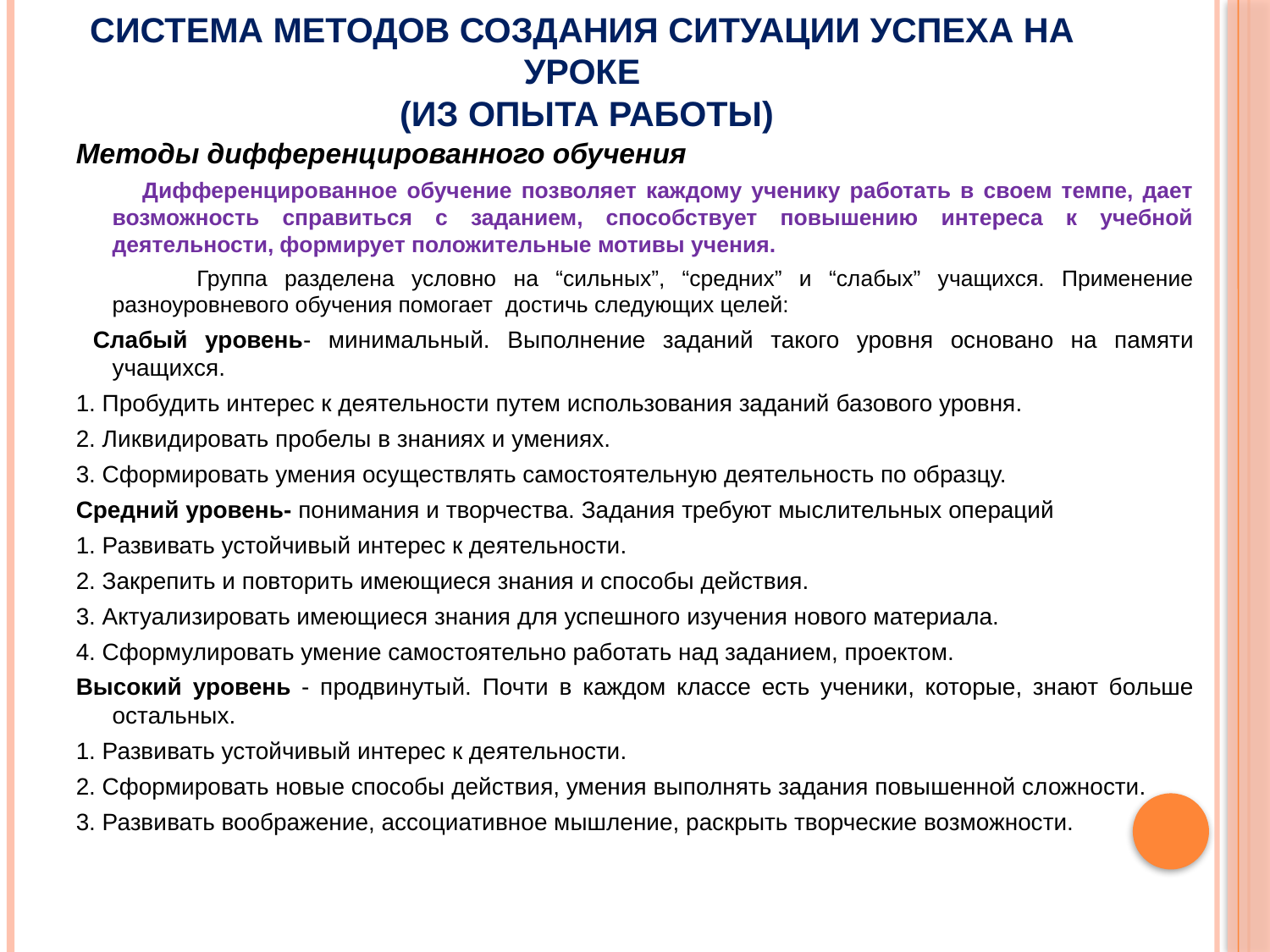

# Система методов создания ситуации успеха на уроке (из опыта работы)
Методы дифференцированного обучения
       Дифференцированное обучение позволяет каждому ученику работать в своем темпе, дает возможность справиться с заданием, способствует повышению интереса к учебной деятельности, формирует положительные мотивы учения.
       Группа разделена условно на “сильных”, “средних” и “слабых” учащихся. Применение разноуровневого обучения помогает  достичь следующих целей:
 Слабый уровень- минимальный. Выполнение заданий такого уровня основано на памяти учащихся.
1. Пробудить интерес к деятельности путем использования заданий базового уровня.
2. Ликвидировать пробелы в знаниях и умениях.
3. Сформировать умения осуществлять самостоятельную деятельность по образцу.
Средний уровень- понимания и творчества. Задания требуют мыслительных операций
1. Развивать устойчивый интерес к деятельности.
2. Закрепить и повторить имеющиеся знания и способы действия.
3. Актуализировать имеющиеся знания для успешного изучения нового материала.
4. Сформулировать умение самостоятельно работать над заданием, проектом.
Высокий уровень - продвинутый. Почти в каждом классе есть ученики, которые, знают больше остальных.
1. Развивать устойчивый интерес к деятельности.
2. Сформировать новые способы действия, умения выполнять задания повышенной сложности.
3. Развивать воображение, ассоциативное мышление, раскрыть творческие возможности.